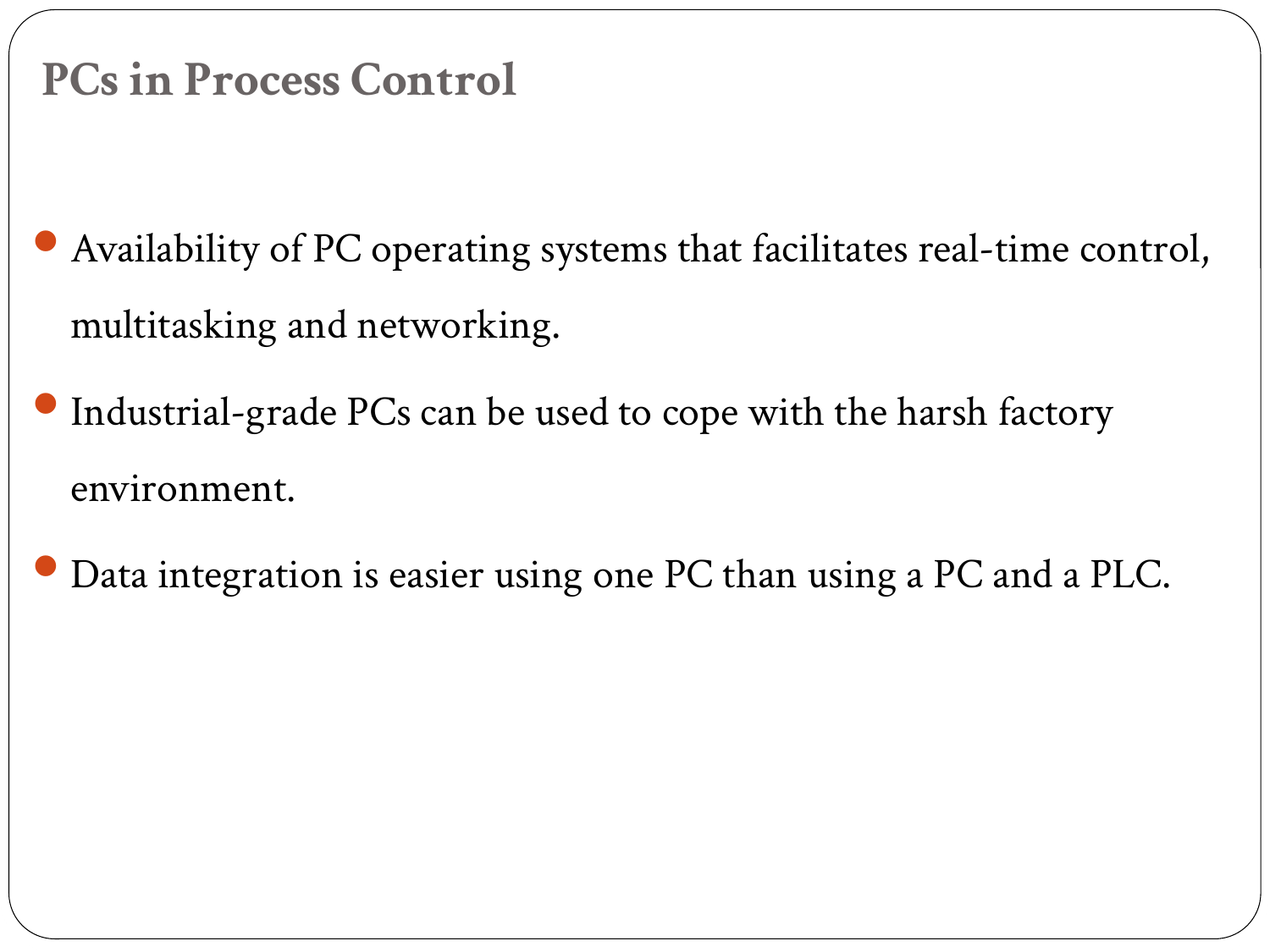

PCs in Process Control
Availability of PC operating systems that facilitates real-time control, multitasking and networking.
Industrial-grade PCs can be used to cope with the harsh factory environment.
Data integration is easier using one PC than using a PC and a PLC.